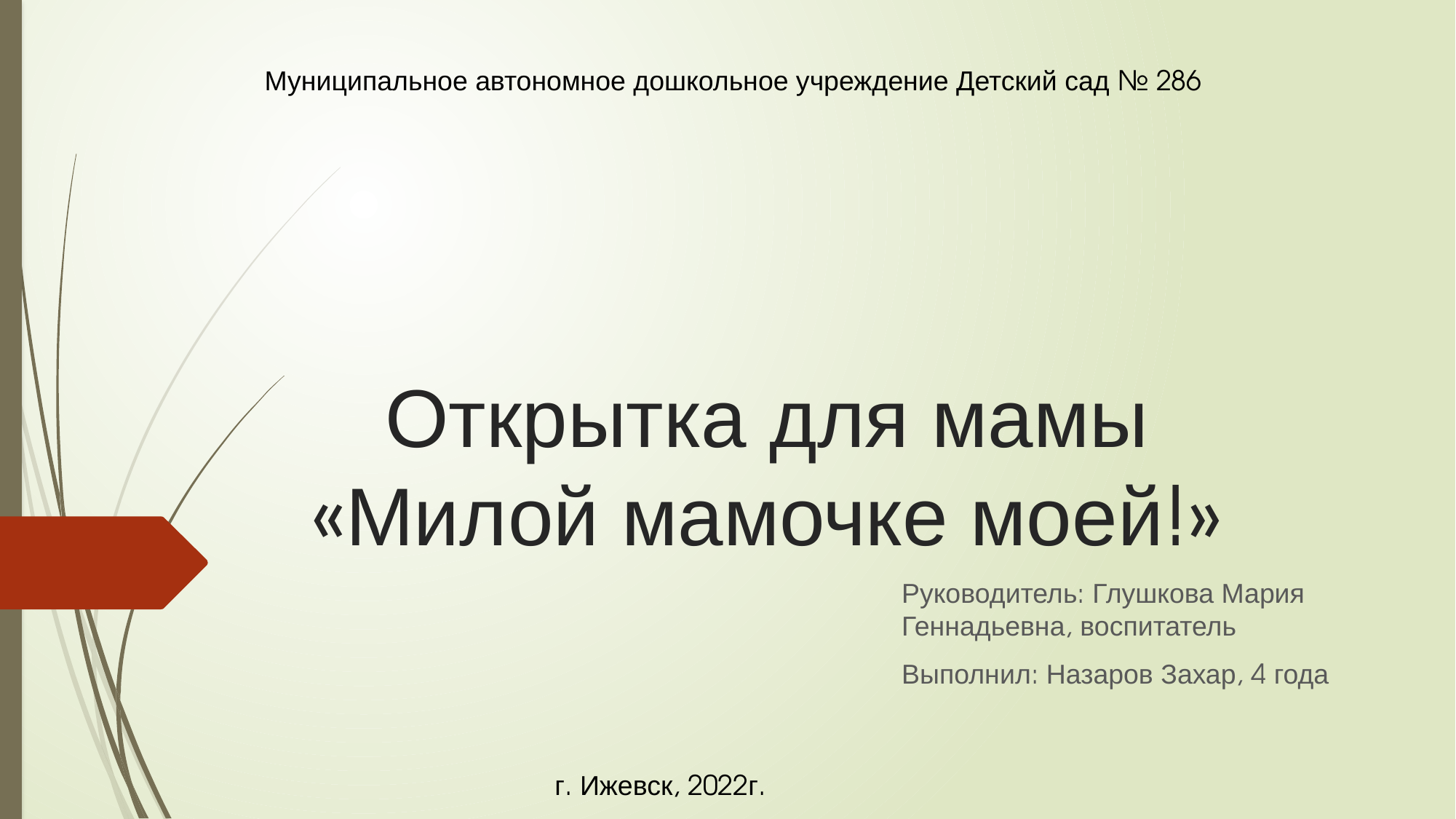

Муниципальное автономное дошкольное учреждение Детский сад № 286
# Открытка для мамы «Милой мамочке моей!»
Руководитель: Глушкова Мария Геннадьевна, воспитатель
Выполнил: Назаров Захар, 4 года
г. Ижевск, 2022г.